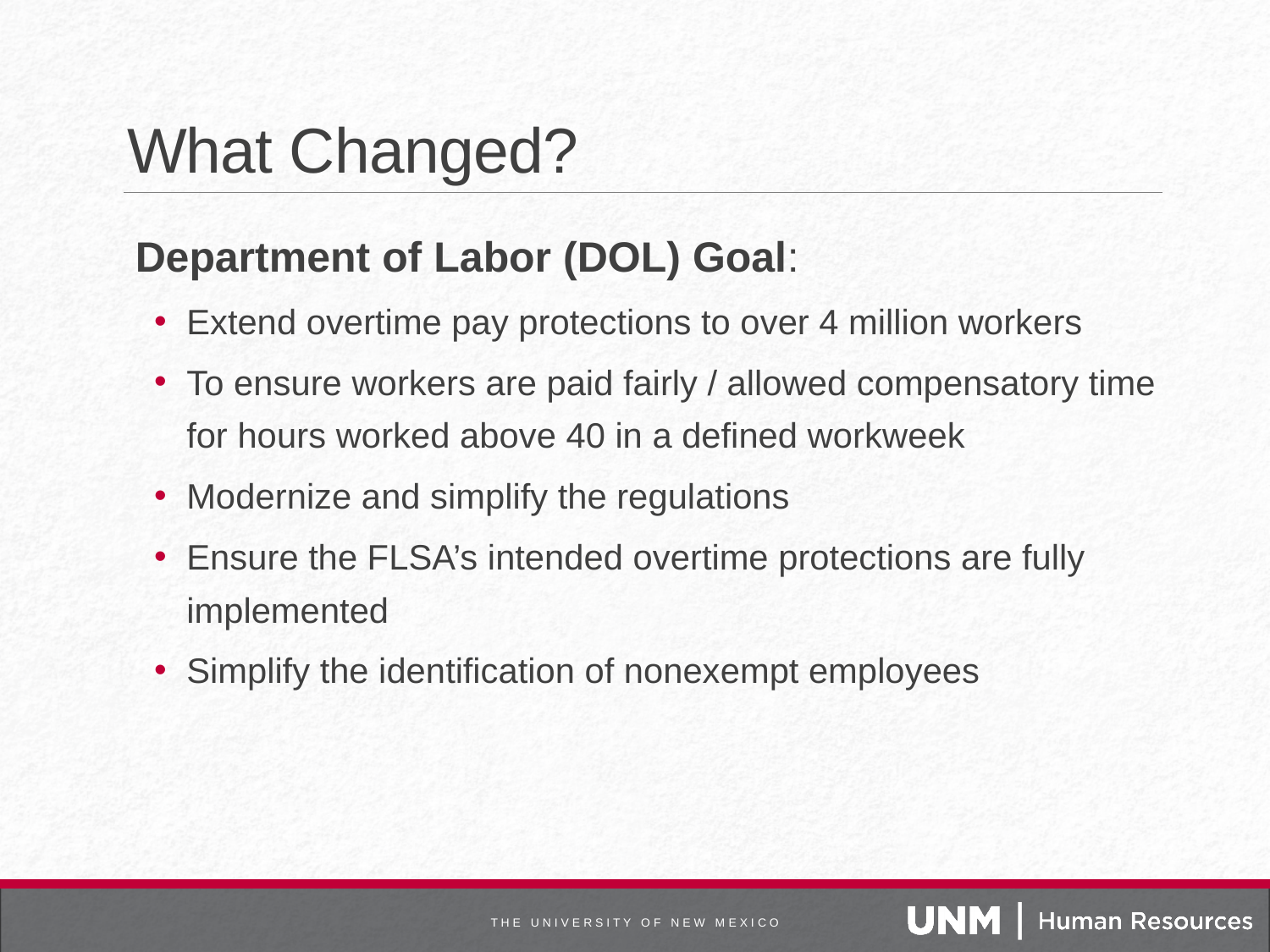

# What Changed?
Department of Labor (DOL) Goal:
Extend overtime pay protections to over 4 million workers
To ensure workers are paid fairly / allowed compensatory time for hours worked above 40 in a defined workweek
Modernize and simplify the regulations
Ensure the FLSA’s intended overtime protections are fully implemented
Simplify the identification of nonexempt employees

T H E   U N I V E R S I T Y   O F   N E W   M E X I C O